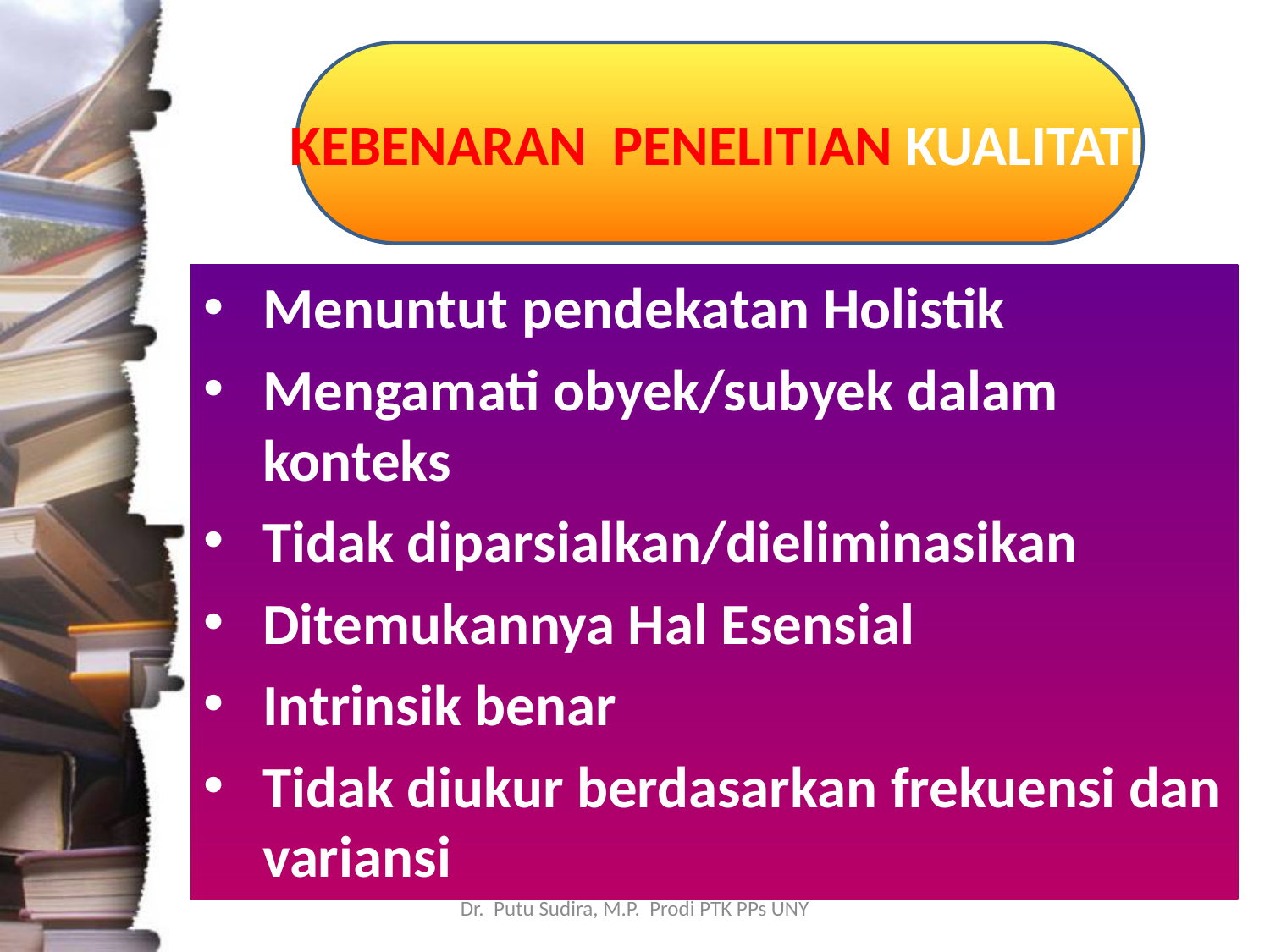

# KEBENARAN  PENELITIAN KUALITATIF
Menuntut pendekatan Holistik
Mengamati obyek/subyek dalam konteks
Tidak diparsialkan/dieliminasikan
Ditemukannya Hal Esensial
Intrinsik benar
Tidak diukur berdasarkan frekuensi dan variansi

Dr.  Putu Sudira, M.P.  Prodi PTK PPs UNY